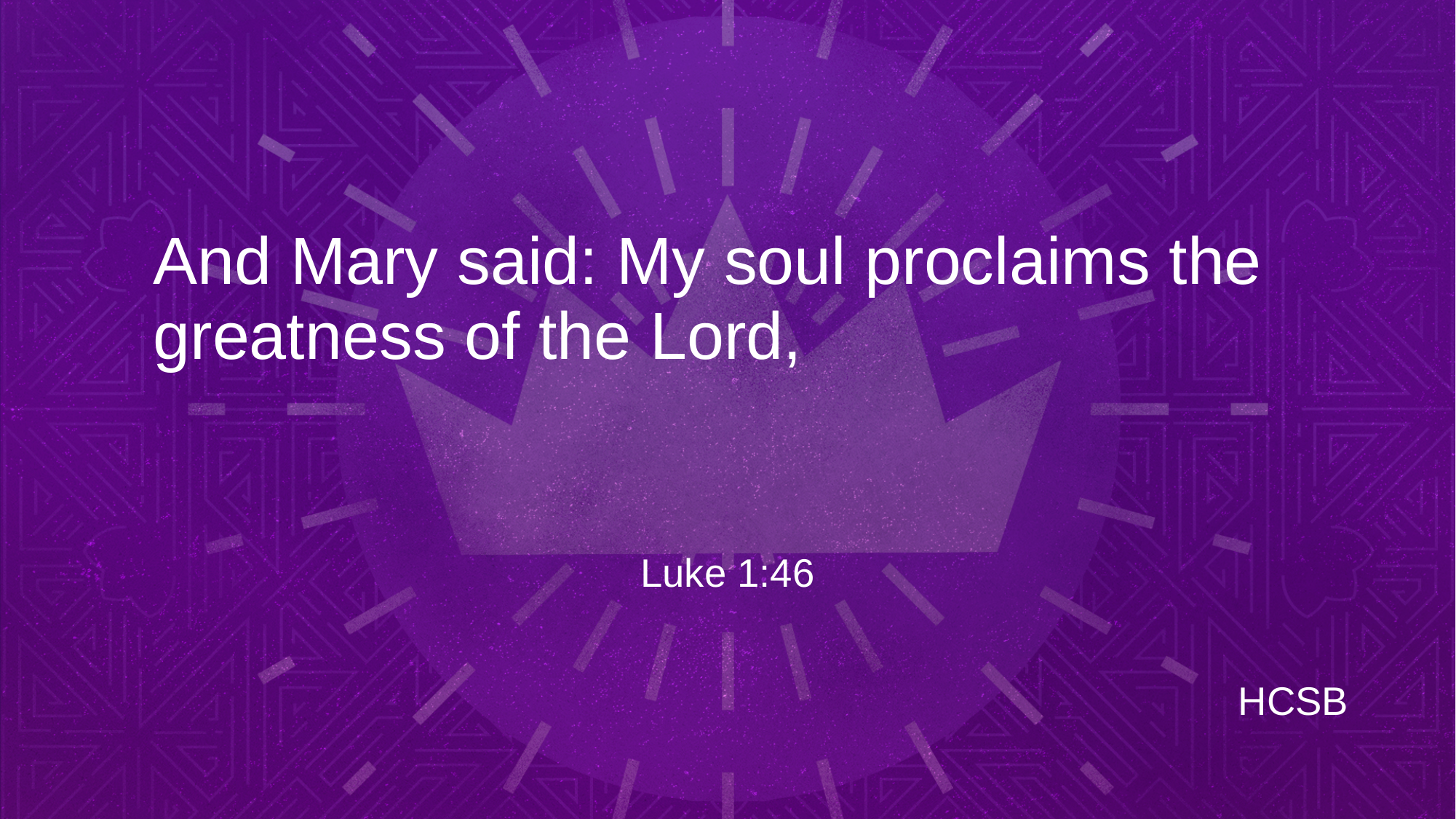

# And Mary said: My soul proclaims the greatness of the Lord,
Luke 1:46
HCSB